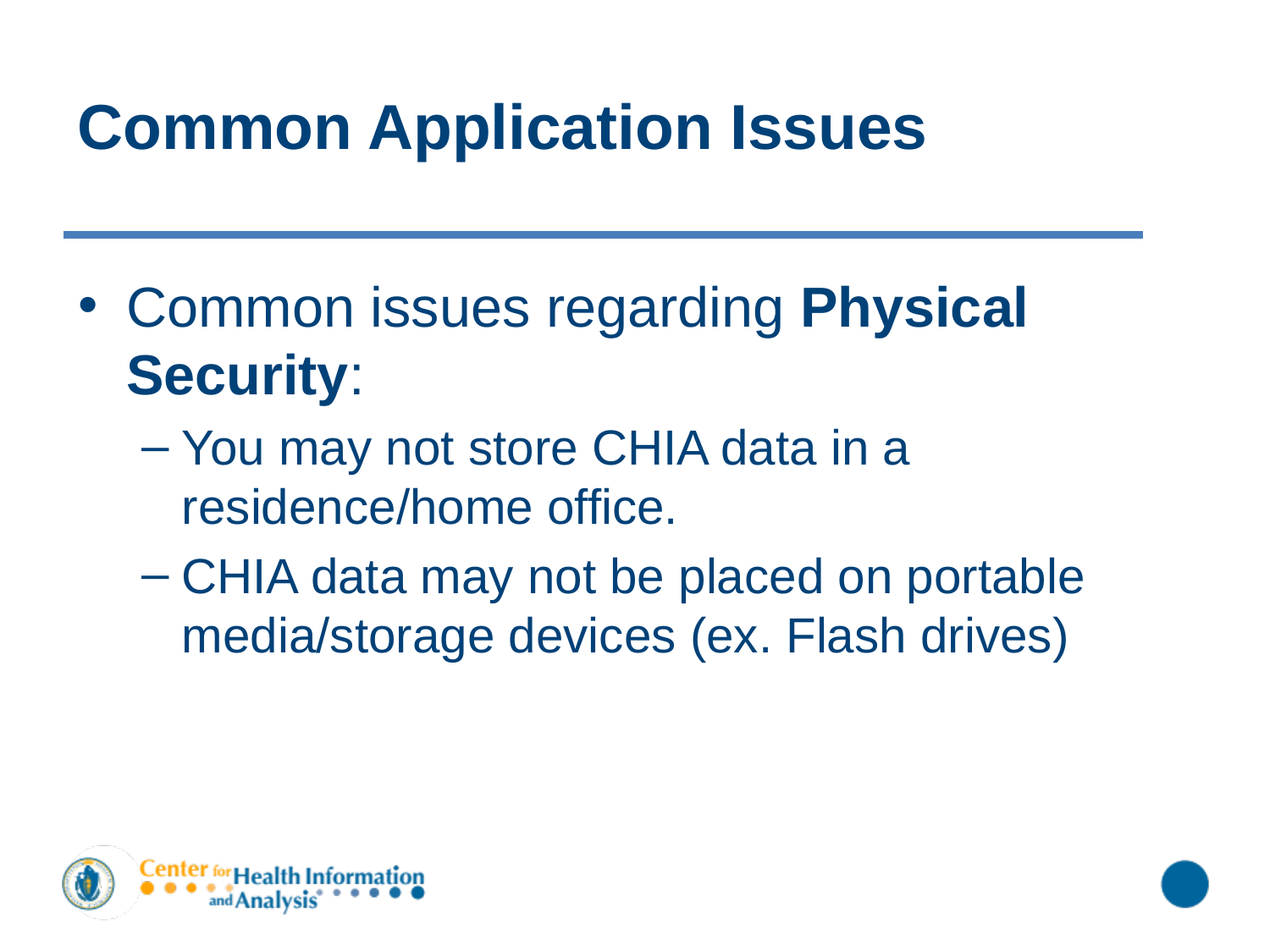

# Common Application Issues
Common issues regarding Physical Security:
You may not store CHIA data in a residence/home office.
CHIA data may not be placed on portable media/storage devices (ex. Flash drives)